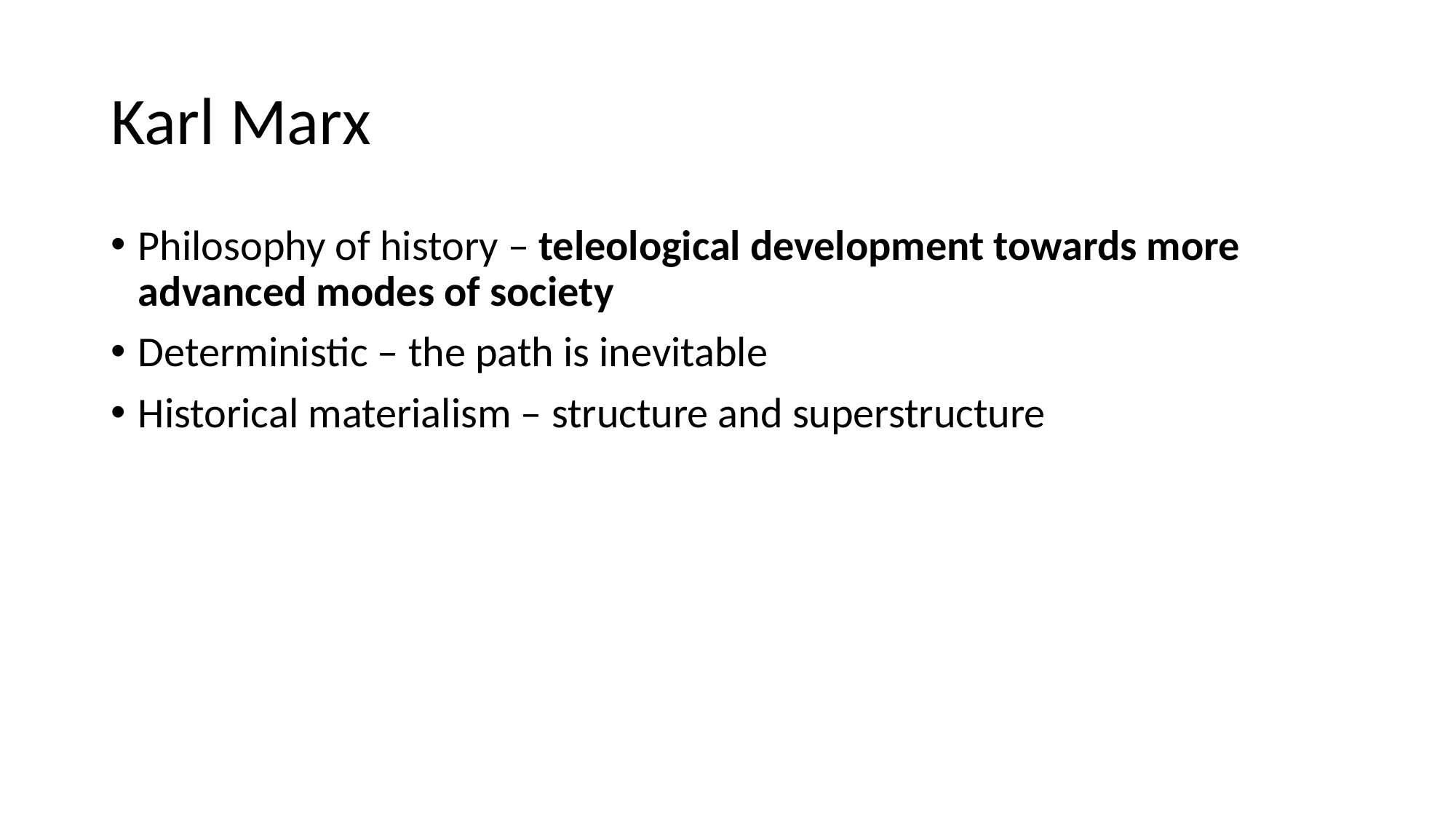

# Karl Marx
Philosophy of history – teleological development towards more advanced modes of society
Deterministic – the path is inevitable
Historical materialism – structure and superstructure